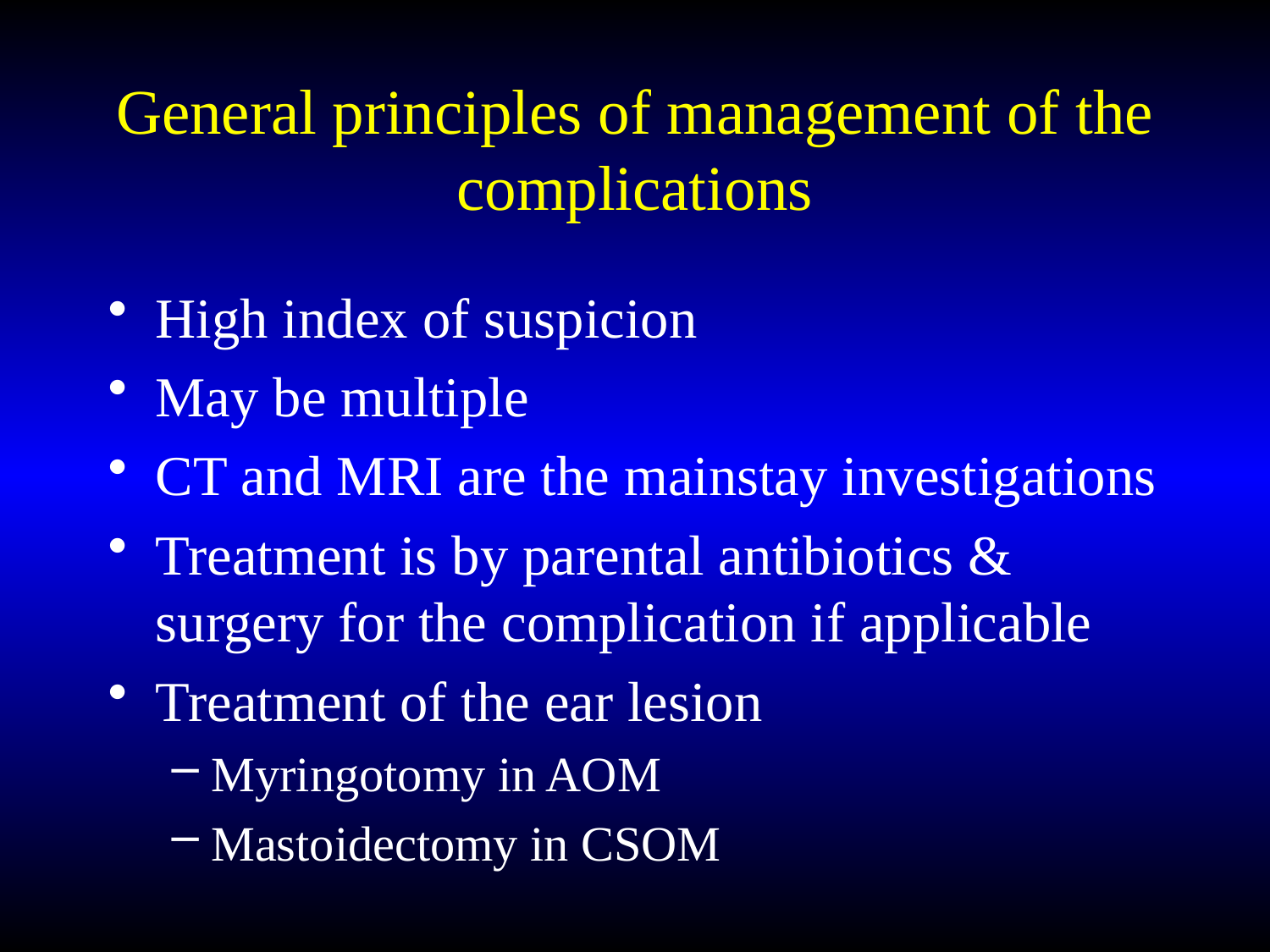

# General principles of management of the complications
High index of suspicion
May be multiple
CT and MRI are the mainstay investigations
Treatment is by parental antibiotics & surgery for the complication if applicable
Treatment of the ear lesion
Myringotomy in AOM
Mastoidectomy in CSOM